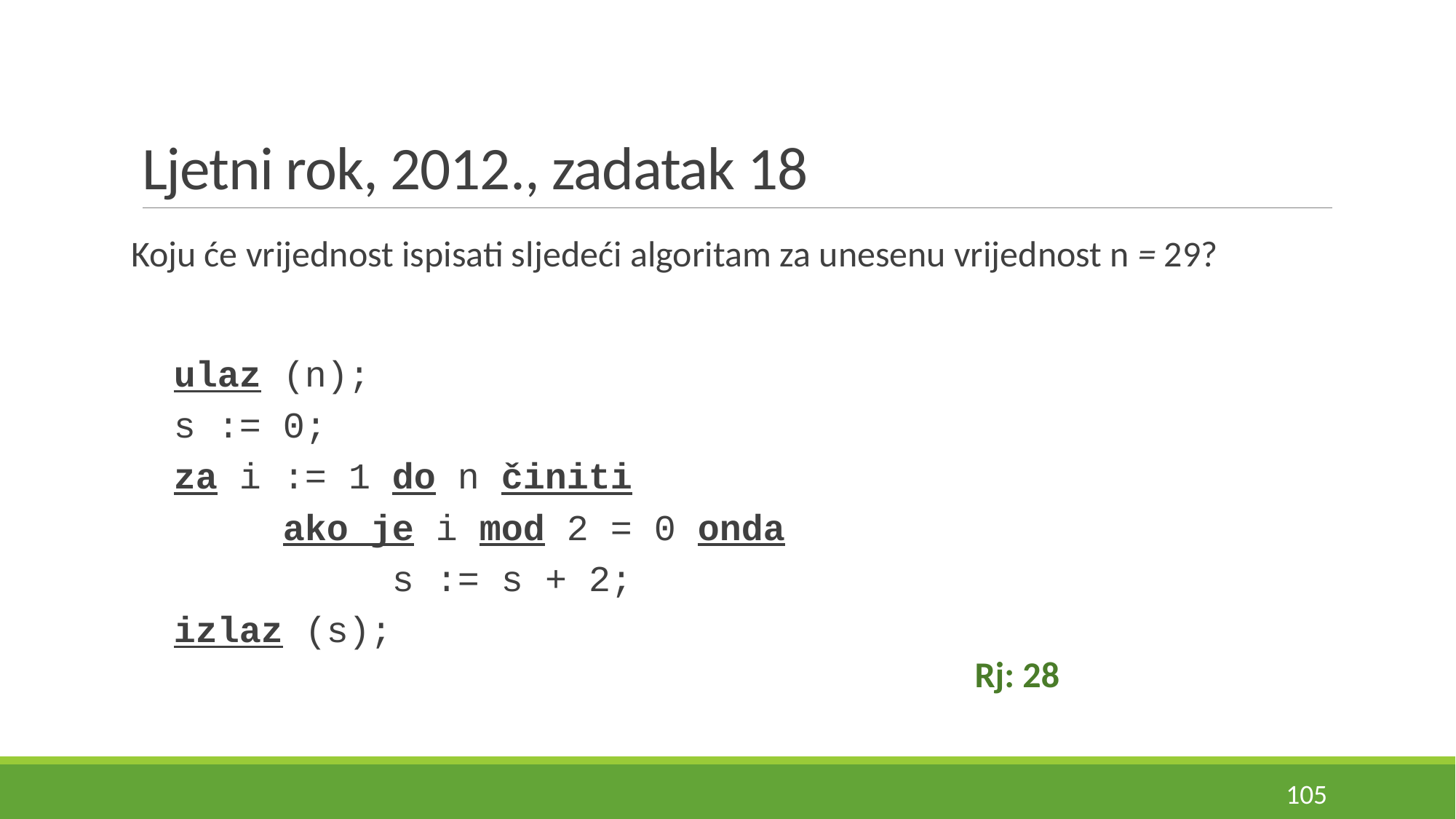

# Ljetni rok, 2012., zadatak 18
Koju će vrijednost ispisati sljedeći algoritam za unesenu vrijednost n = 29?

ulaz (n);
s := 0;
za i := 1 do n činiti
	ako je i mod 2 = 0 onda
		s := s + 2;
izlaz (s);
Rj: 28
105